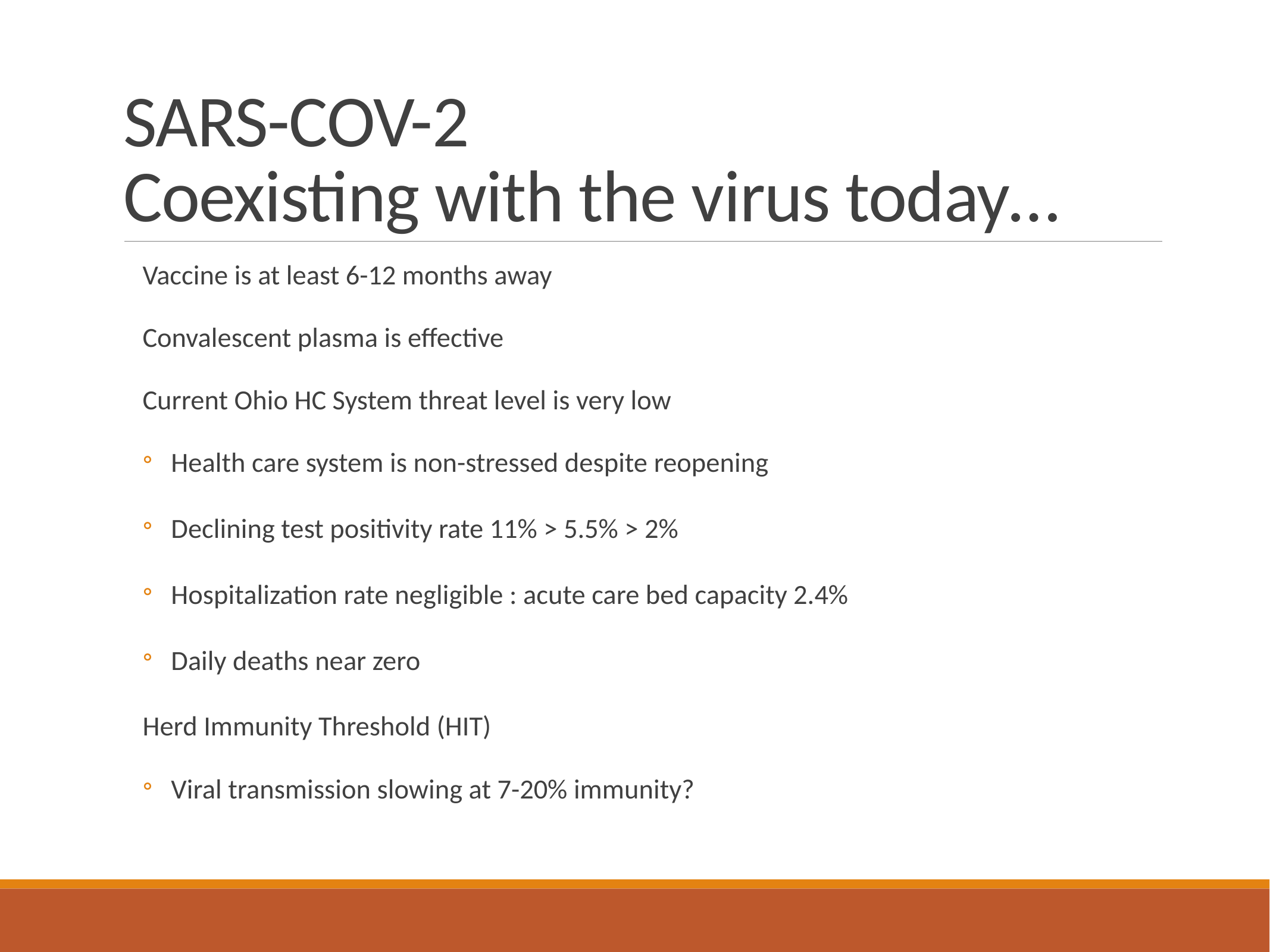

# SARS-COV-2
Coexisting with the virus today…
Vaccine is at least 6-12 months away
Convalescent plasma is effective
Current Ohio HC System threat level is very low
Health care system is non-stressed despite reopening
Declining test positivity rate 11% > 5.5% > 2%
Hospitalization rate negligible : acute care bed capacity 2.4%
Daily deaths near zero
Herd Immunity Threshold (HIT)
Viral transmission slowing at 7-20% immunity?